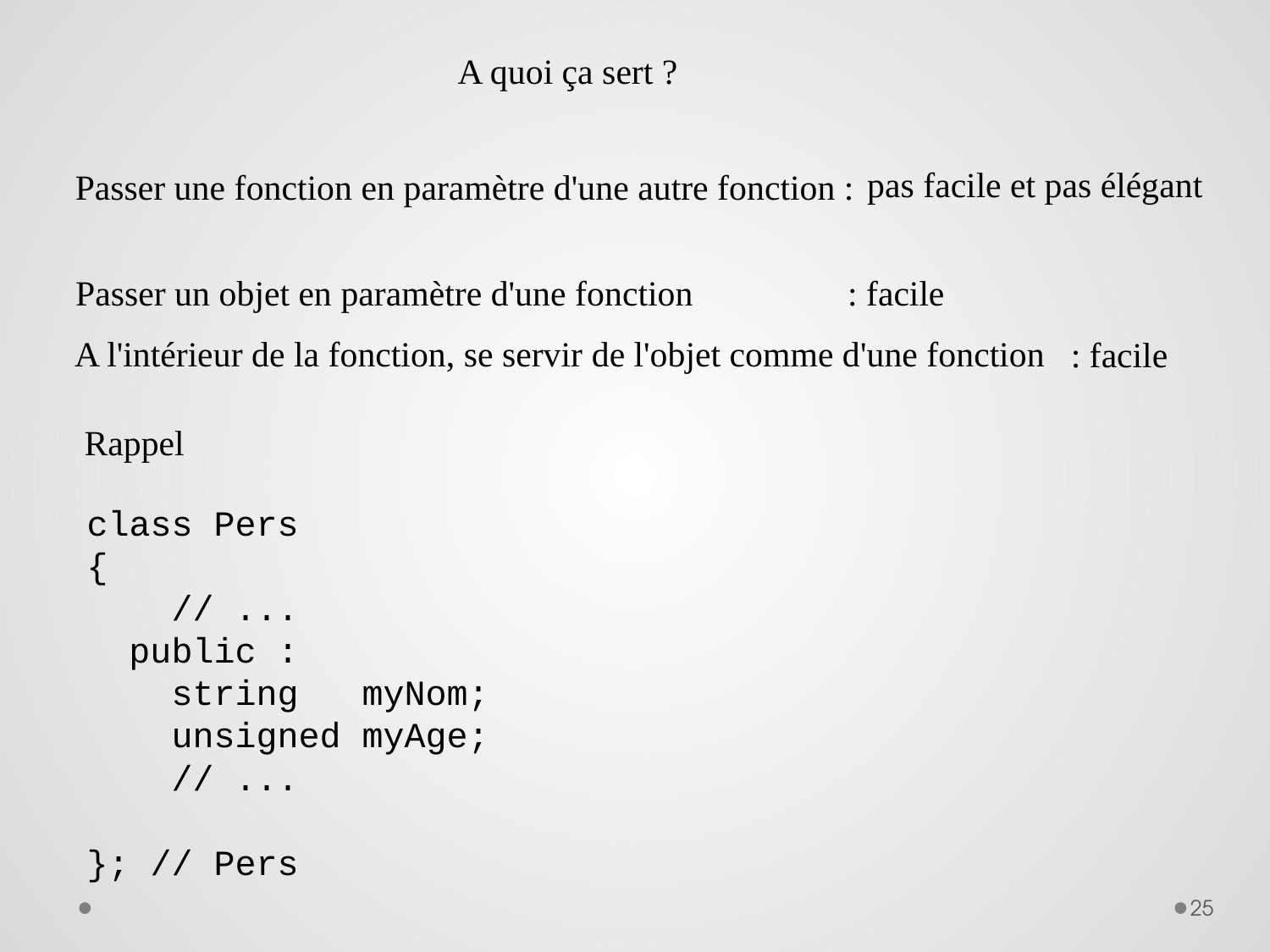

A quoi ça sert ?
pas facile et pas élégant
Passer une fonction en paramètre d'une autre fonction :
: facile
Passer un objet en paramètre d'une fonction
A l'intérieur de la fonction, se servir de l'objet comme d'une fonction
: facile
Rappel
class Pers
{
    // ...
  public :
    string   myNom;
    unsigned myAge;
    // ...

}; // Pers
25